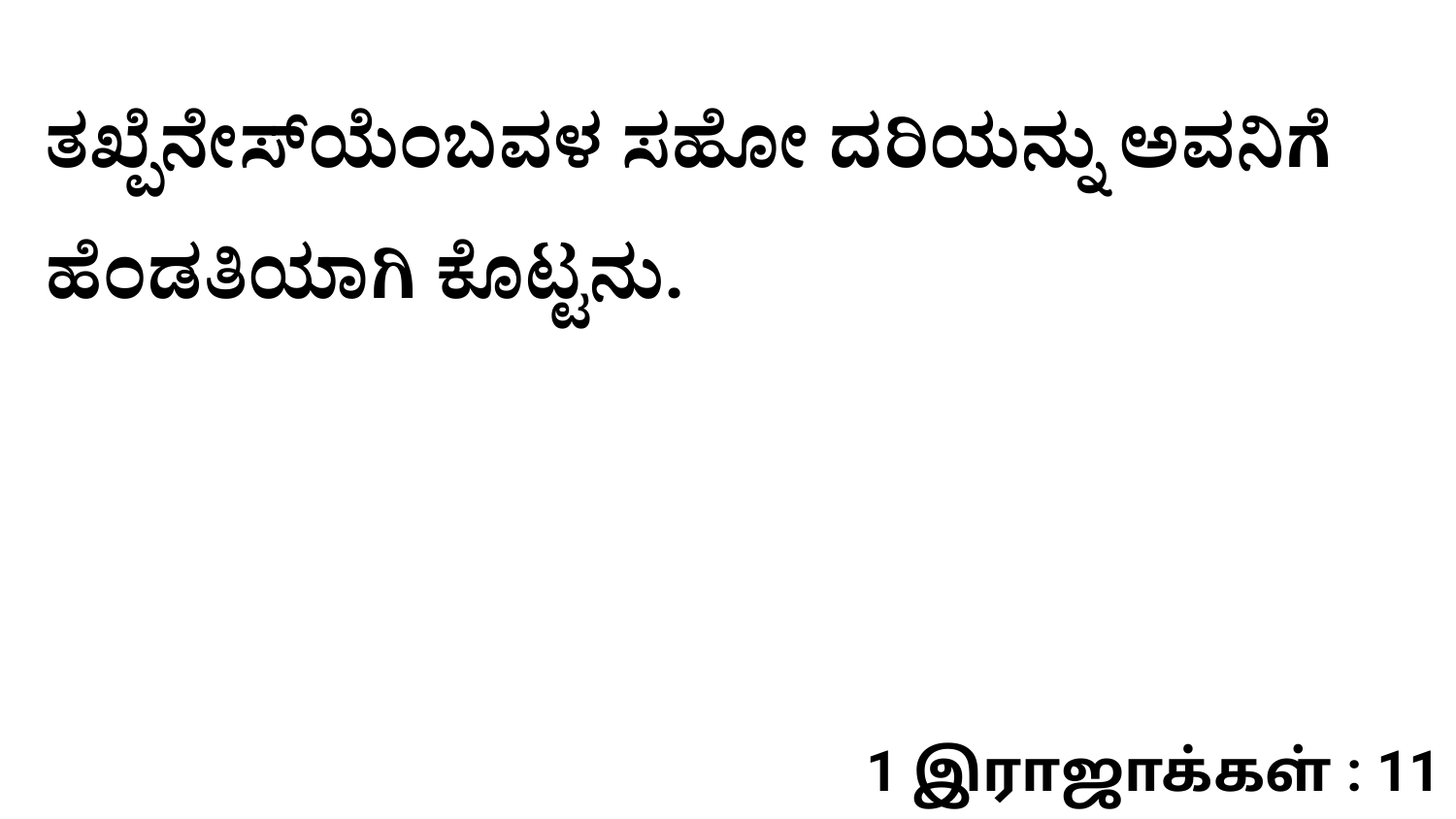

ತಖ್ಪೆನೇಸ್‌ಯೆಂಬವಳ ಸಹೋ ದರಿಯನ್ನು ಅವನಿಗೆ ಹೆಂಡತಿಯಾಗಿ ಕೊಟ್ಟನು.
1 இராஜாக்கள் : 11